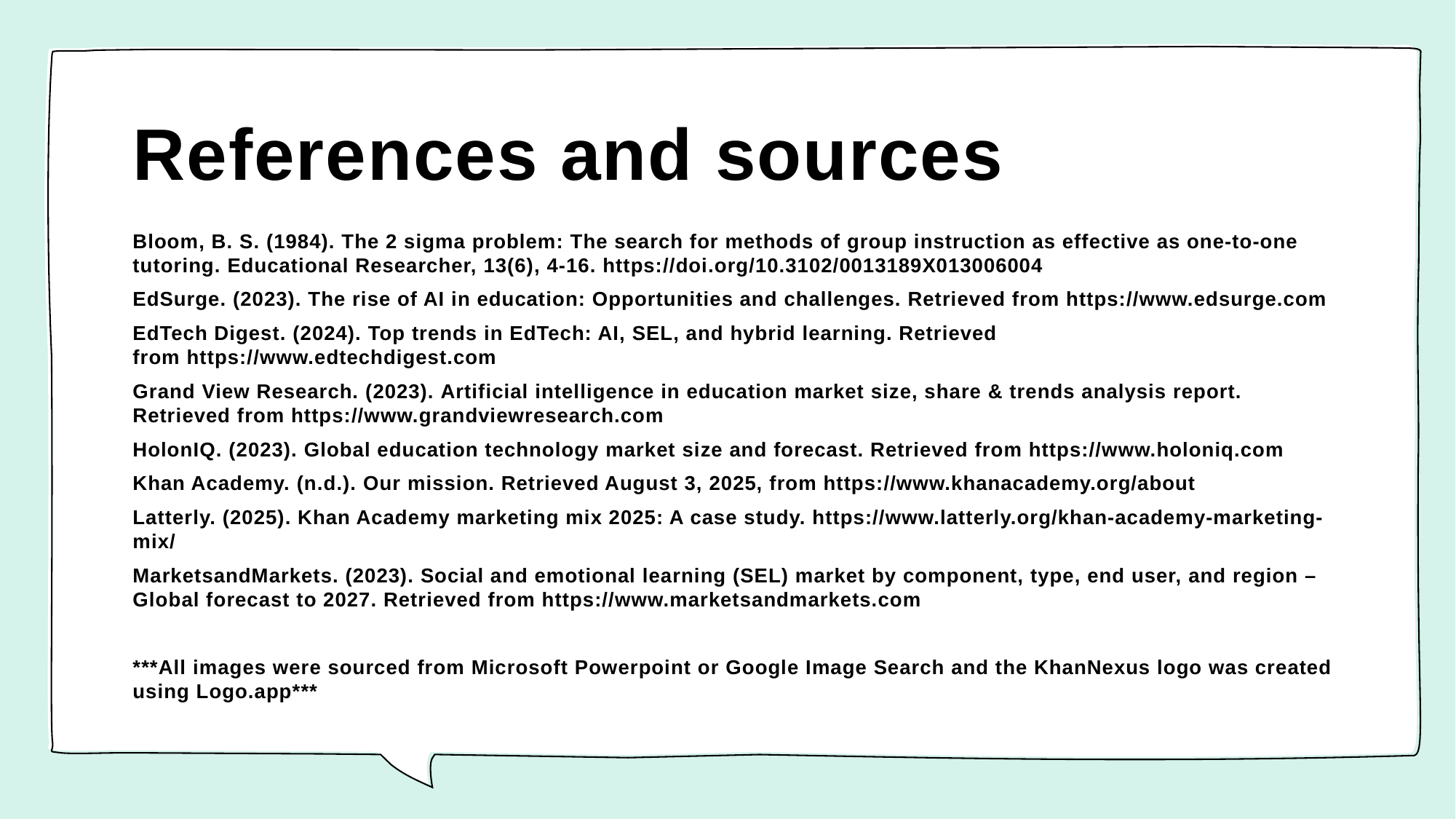

# References and sources
Bloom, B. S. (1984). The 2 sigma problem: The search for methods of group instruction as effective as one-to-one tutoring. Educational Researcher, 13(6), 4-16. https://doi.org/10.3102/0013189X013006004
EdSurge. (2023). The rise of AI in education: Opportunities and challenges. Retrieved from https://www.edsurge.com
EdTech Digest. (2024). Top trends in EdTech: AI, SEL, and hybrid learning. Retrieved from https://www.edtechdigest.com
Grand View Research. (2023). Artificial intelligence in education market size, share & trends analysis report. Retrieved from https://www.grandviewresearch.com
HolonIQ. (2023). Global education technology market size and forecast. Retrieved from https://www.holoniq.com
Khan Academy. (n.d.). Our mission. Retrieved August 3, 2025, from https://www.khanacademy.org/about
Latterly. (2025). Khan Academy marketing mix 2025: A case study. https://www.latterly.org/khan-academy-marketing-mix/
MarketsandMarkets. (2023). Social and emotional learning (SEL) market by component, type, end user, and region – Global forecast to 2027. Retrieved from https://www.marketsandmarkets.com

***All images were sourced from Microsoft Powerpoint or Google Image Search and the KhanNexus logo was created using Logo.app***